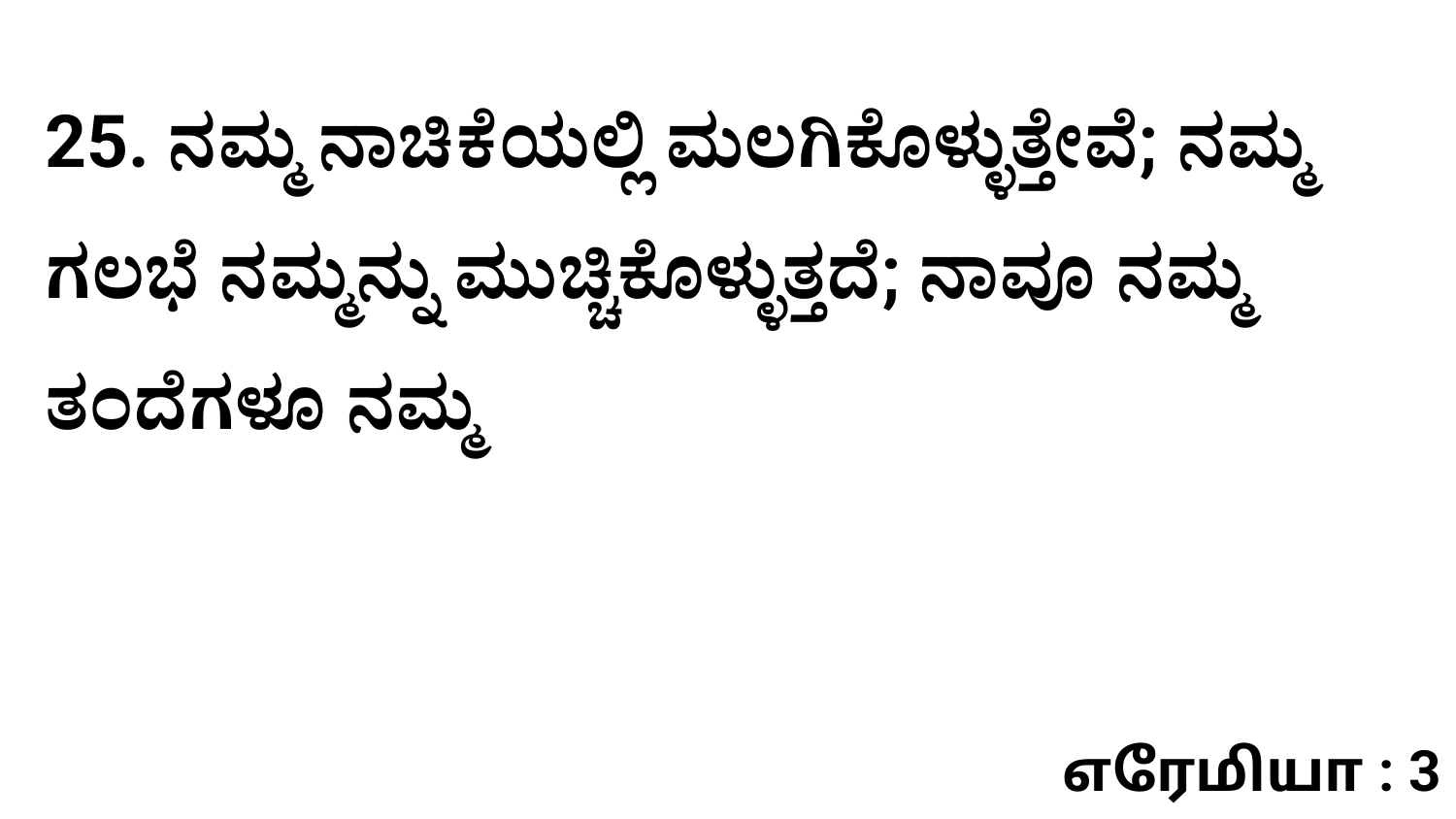

25. ನಮ್ಮ ನಾಚಿಕೆಯಲ್ಲಿ ಮಲಗಿಕೊಳ್ಳುತ್ತೇವೆ; ನಮ್ಮ ಗಲಭೆ ನಮ್ಮನ್ನು ಮುಚ್ಚಿಕೊಳ್ಳುತ್ತದೆ; ನಾವೂ ನಮ್ಮ ತಂದೆಗಳೂ ನಮ್ಮ
எரேமியா : 3